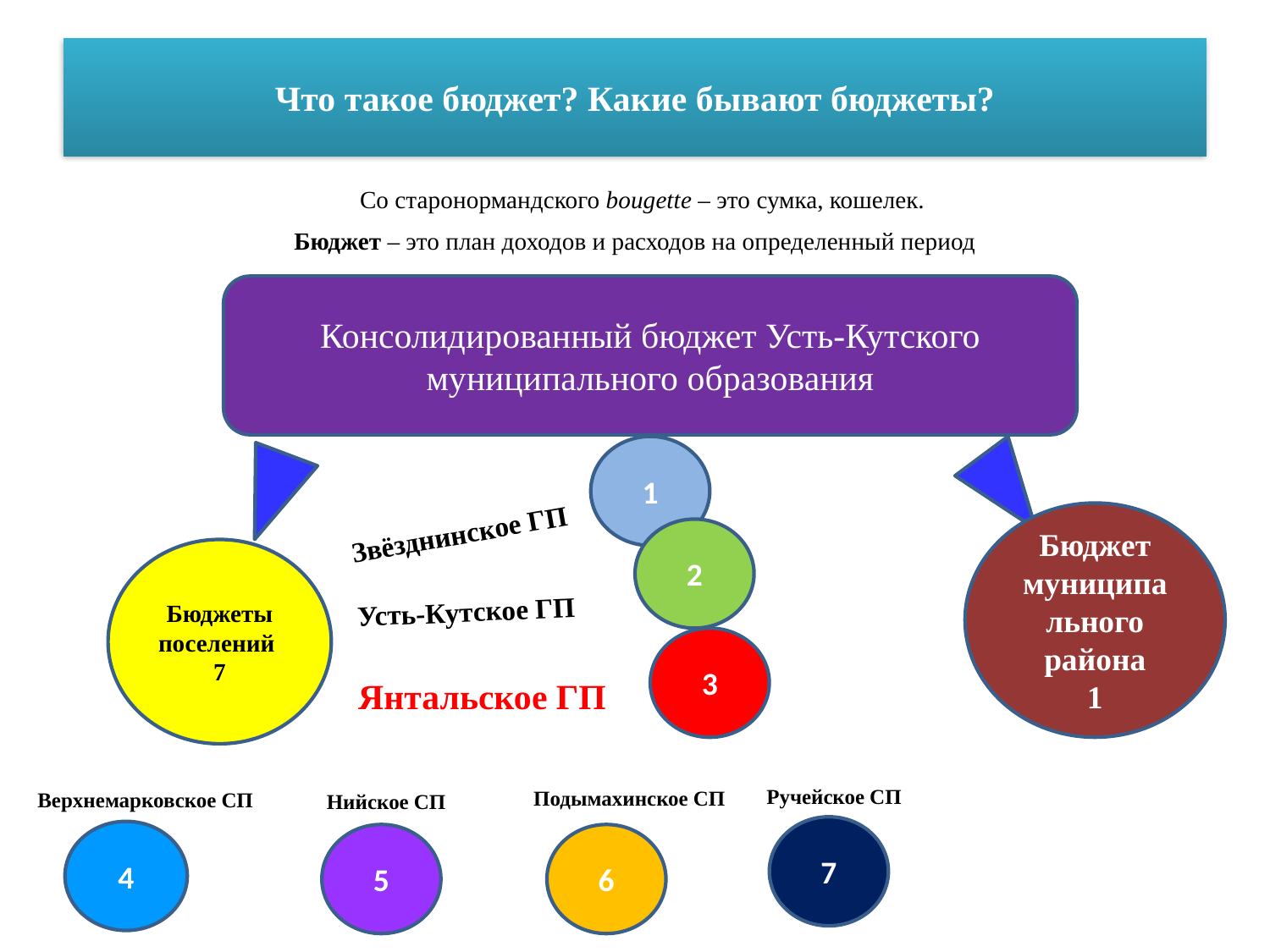

# Что такое бюджет? Какие бывают бюджеты?
 Со старонормандского bougette – это сумка, кошелек.
Бюджет – это план доходов и расходов на определенный период

Консолидированный бюджет Усть-Кутского муниципального образования
1

Бюджет муниципального района
1
  Звёзднинское ГП
2
Бюджеты поселений
7
  Усть-Кутское ГП
3
  Янтальское ГП
  Ручейское СП
  Верхнемарковское СП
  Нийское СП
  Подымахинское СП
7
4
5
6